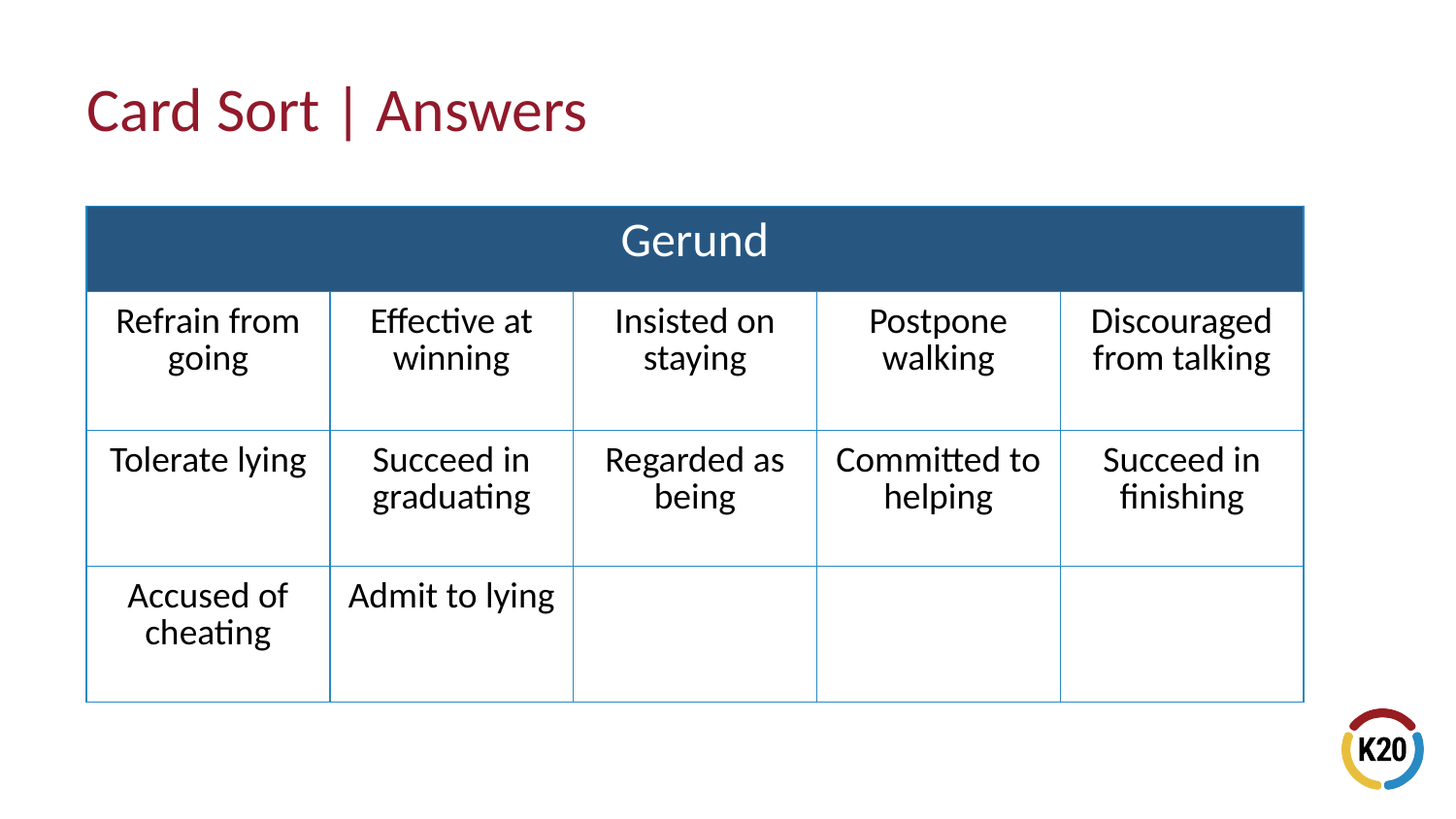

# Card Sort | Answers
| Gerund |  |  |  |  |
| --- | --- | --- | --- | --- |
| Refrain from going | Effective at winning | Insisted on staying | Postpone walking | Discouraged from talking |
| Tolerate lying | Succeed in graduating | Regarded as being | Committed to helping | Succeed in finishing |
| Accused of cheating | Admit to lying |  |  |  |